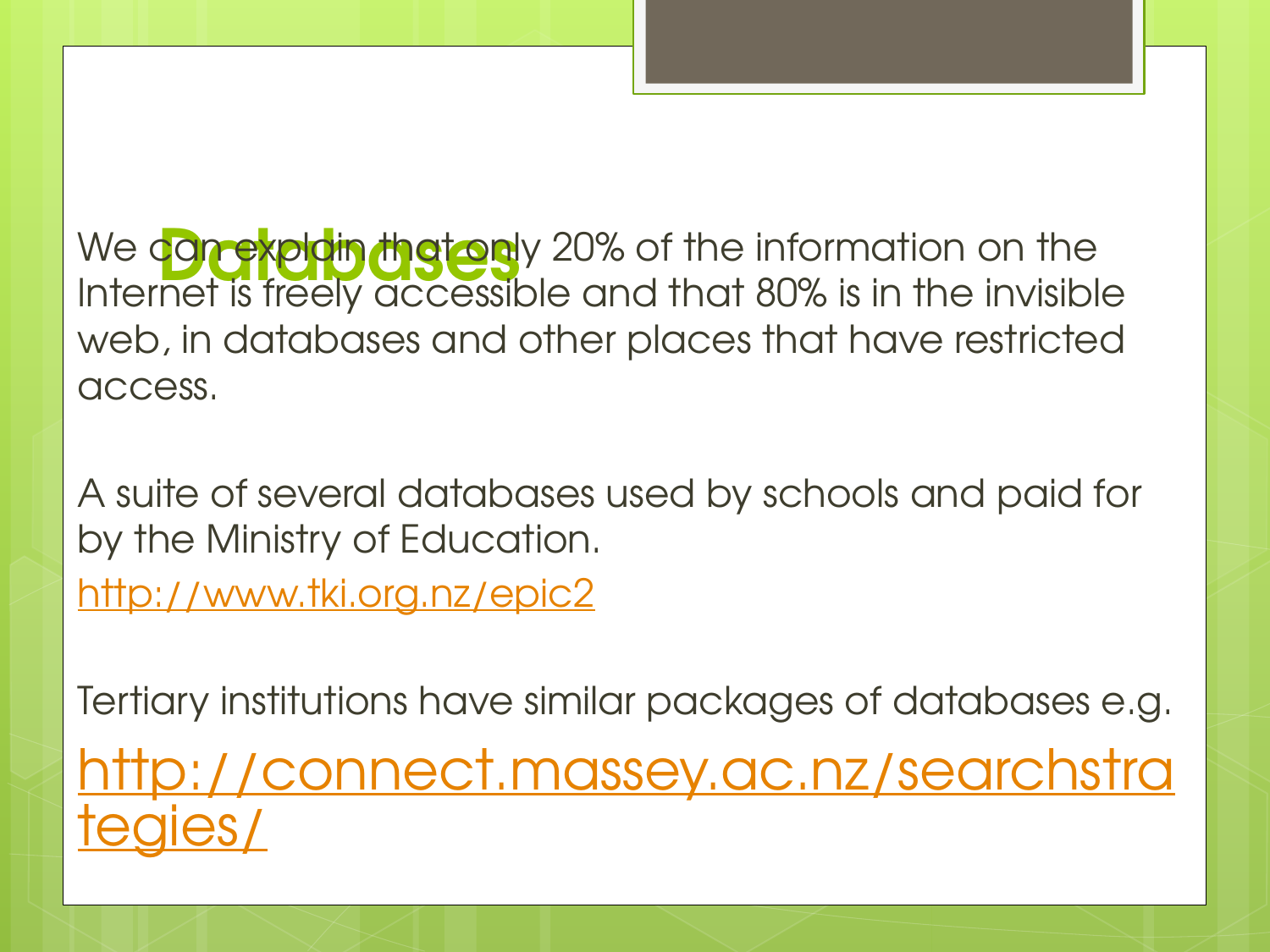

# Databases
We can explain that only 20% of the information on the Internet is freely accessible and that 80% is in the invisible web, in databases and other places that have restricted access.

A suite of several databases used by schools and paid for by the Ministry of Education.
http://www.tki.org.nz/epic2

Tertiary institutions have similar packages of databases e.g.
http://connect.massey.ac.nz/searchstrategies/